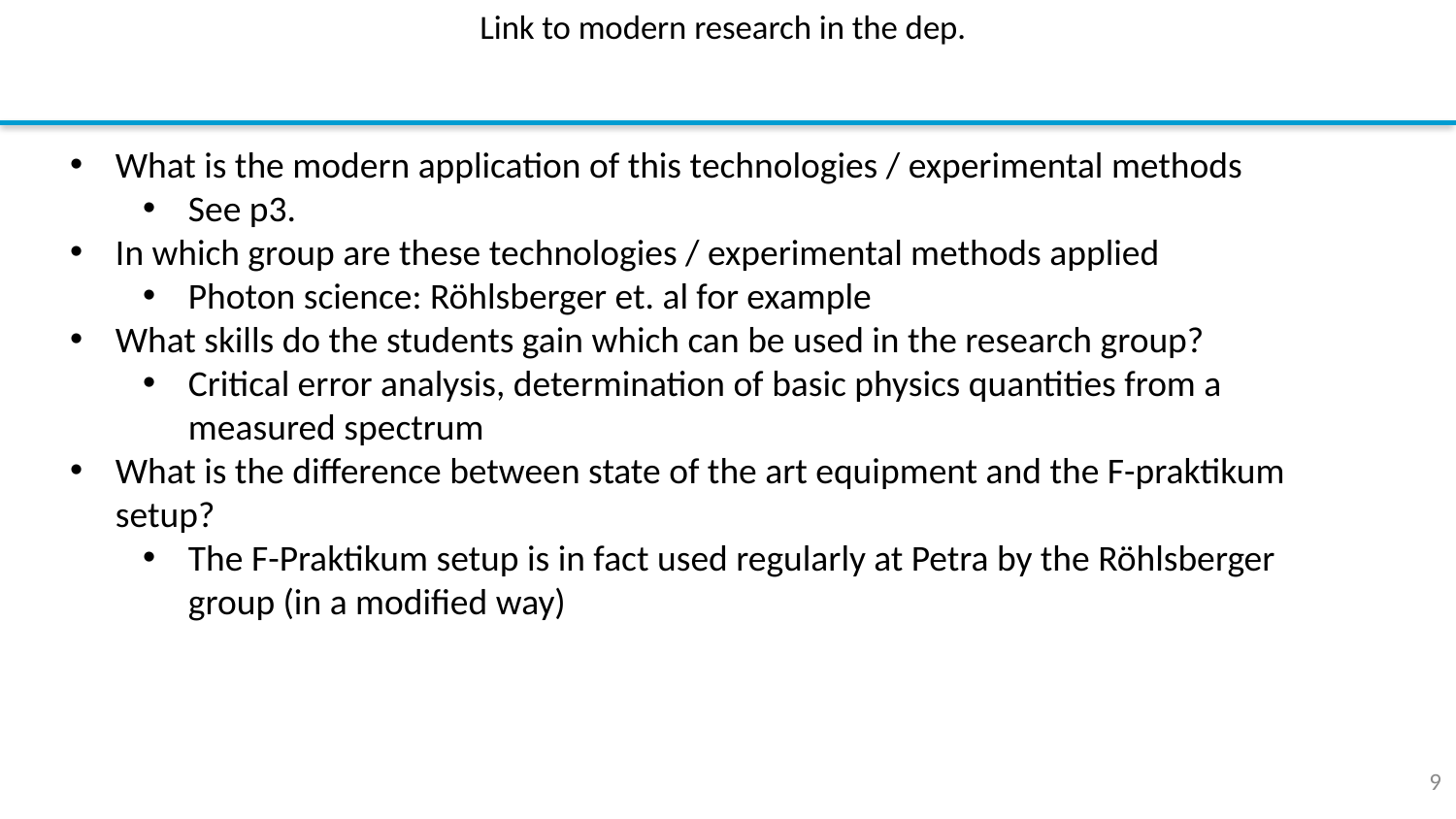

Link to modern research in the dep.
What is the modern application of this technologies / experimental methods
See p3.
In which group are these technologies / experimental methods applied
Photon science: Röhlsberger et. al for example
What skills do the students gain which can be used in the research group?
Critical error analysis, determination of basic physics quantities from a measured spectrum
What is the difference between state of the art equipment and the F-praktikum setup?
The F-Praktikum setup is in fact used regularly at Petra by the Röhlsberger group (in a modified way)

9